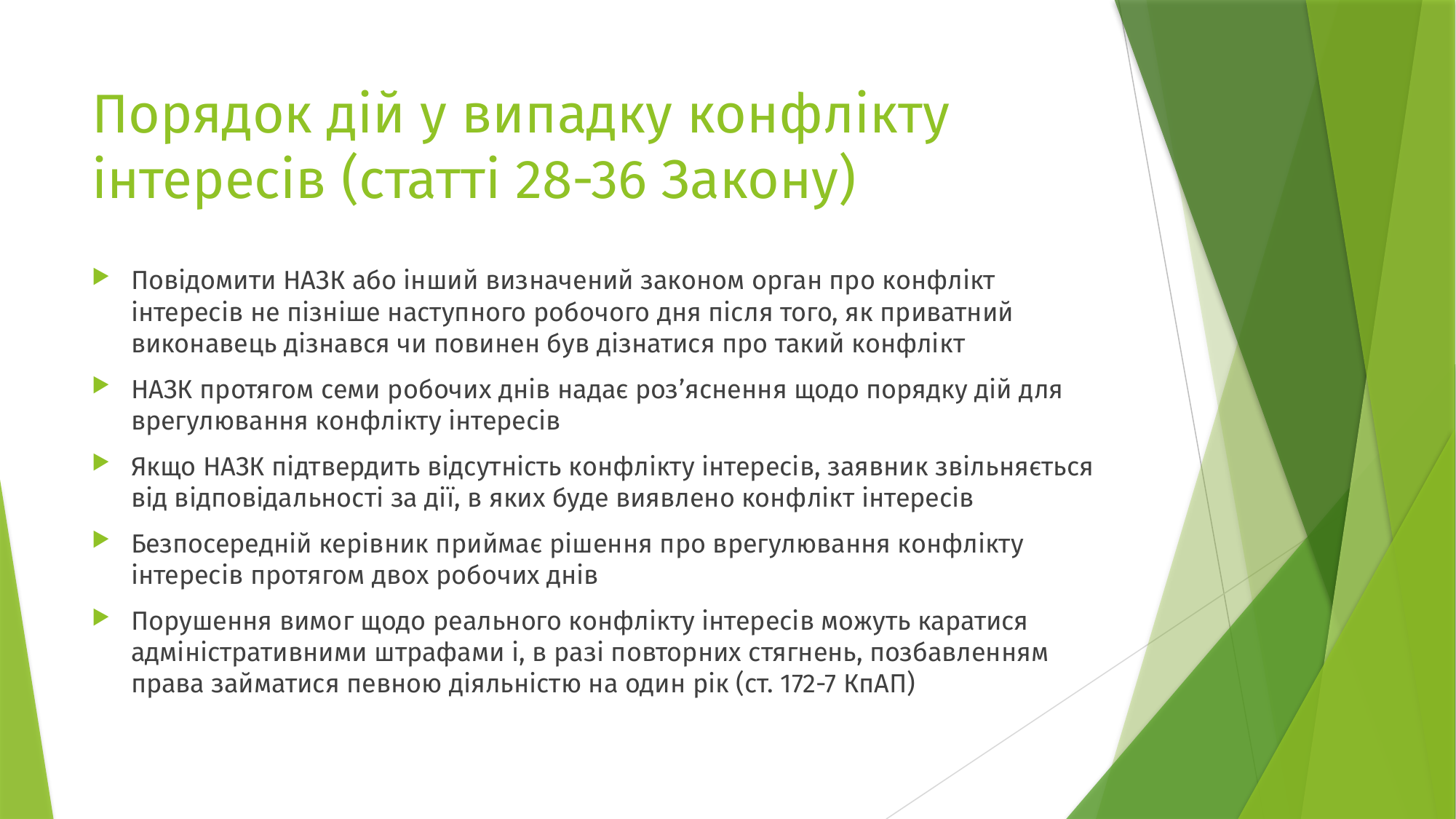

# Порядок дій у випадку конфлікту інтересів (статті 28-36 Закону)
Повідомити НАЗК або інший визначений законом орган про конфлікт інтересів не пізніше наступного робочого дня після того, як приватний виконавець дізнався чи повинен був дізнатися про такий конфлікт
НАЗК протягом семи робочих днів надає роз’яснення щодо порядку дій для врегулювання конфлікту інтересів
Якщо НАЗК підтвердить відсутність конфлікту інтересів, заявник звільняється від відповідальності за дії, в яких буде виявлено конфлікт інтересів
Безпосередній керівник приймає рішення про врегулювання конфлікту інтересів протягом двох робочих днів
Порушення вимог щодо реального конфлікту інтересів можуть каратися адміністративними штрафами і, в разі повторних стягнень, позбавленням права займатися певною діяльністю на один рік (ст. 172-7 КпАП)